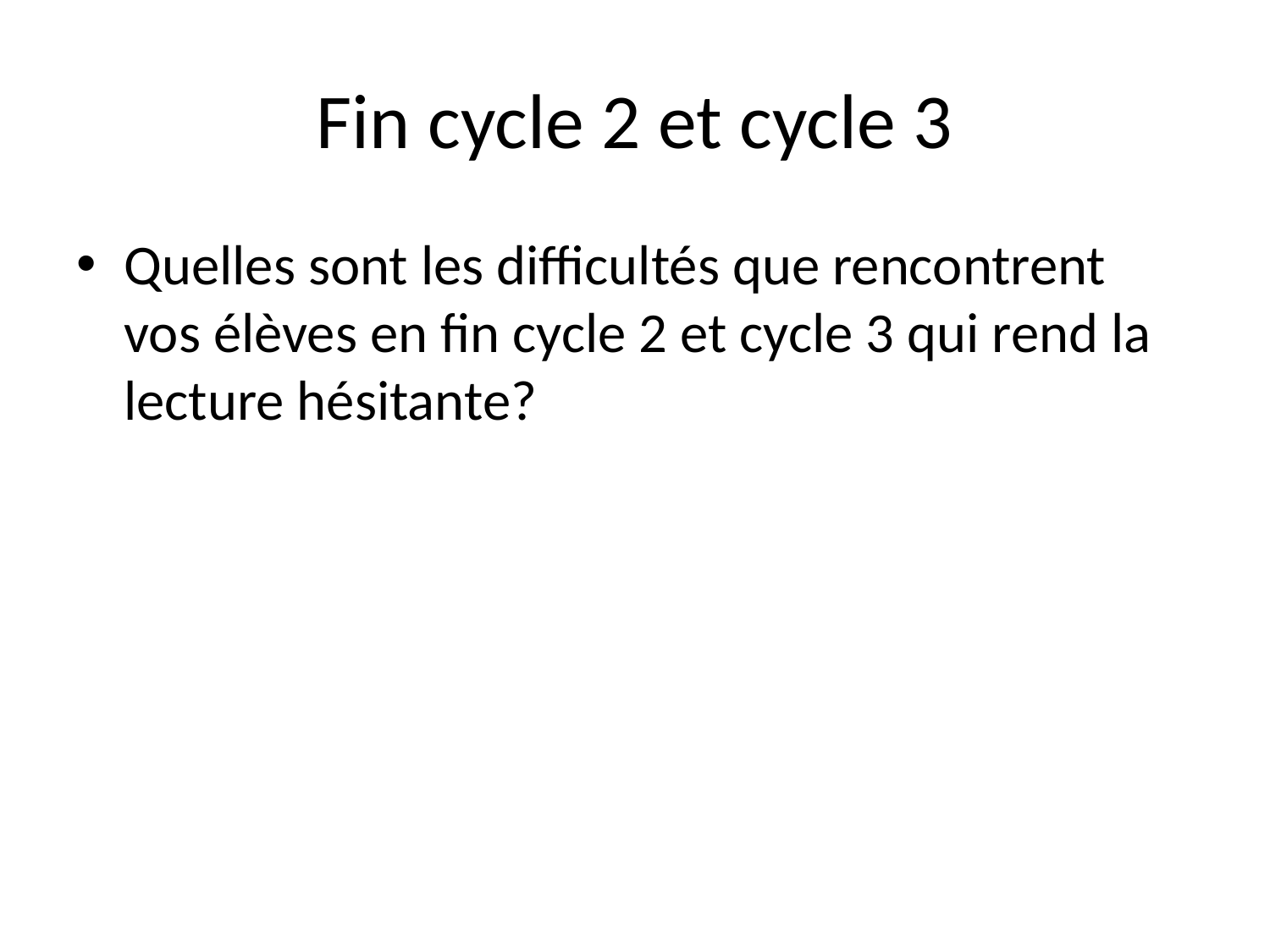

# Fin cycle 2 et cycle 3
Quelles sont les difficultés que rencontrent vos élèves en fin cycle 2 et cycle 3 qui rend la lecture hésitante?